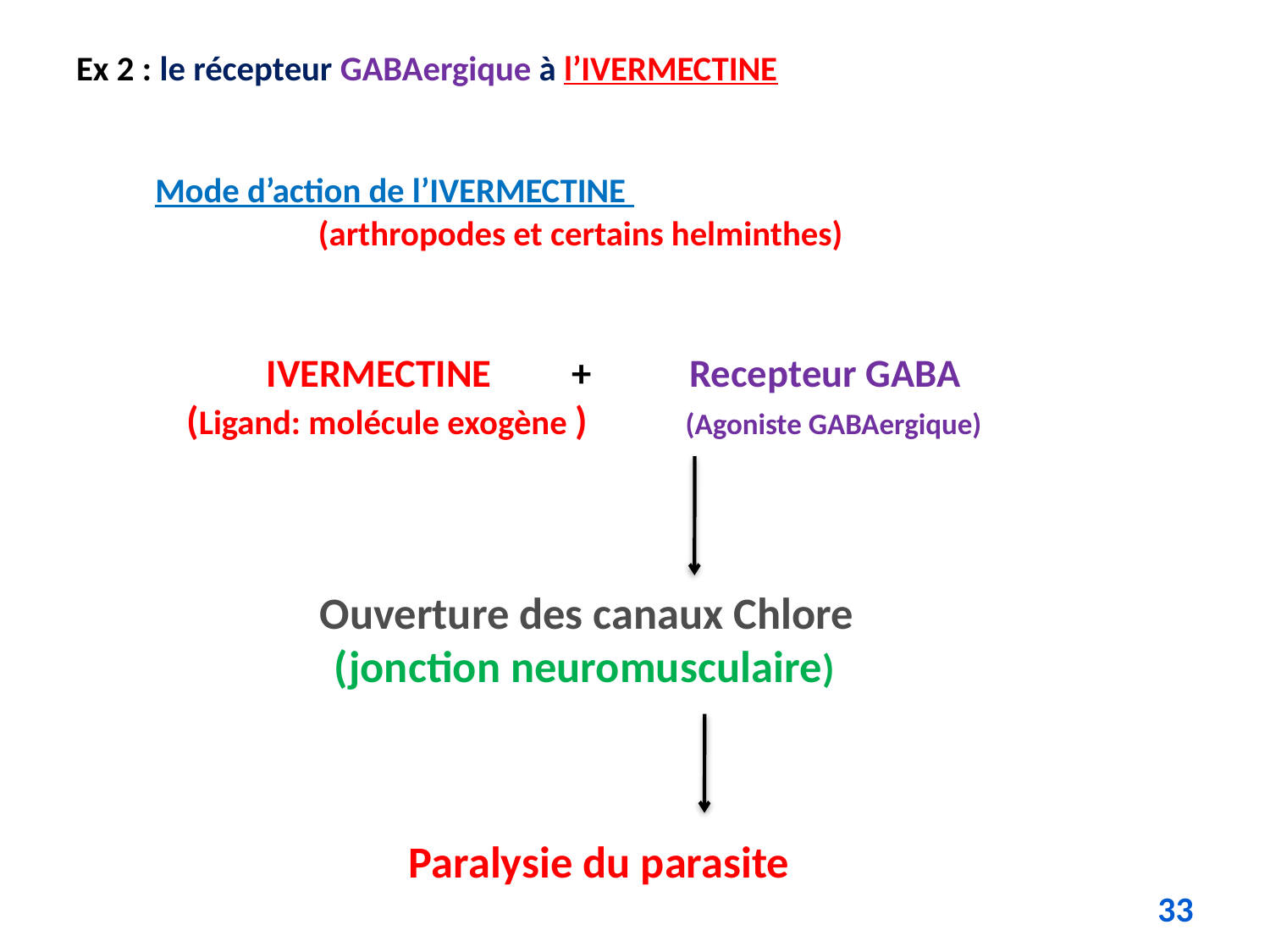

Ex 2 : le récepteur GABAergique à l’IVERMECTINE

			    Mode d’action de l’IVERMECTINE
                          (arthropodes et certains helminthes)
                 IVERMECTINE         +           Recepteur GABA
        (Ligand: molécule exogène )           (Agoniste GABAergique)
                       Ouverture des canaux Chlore
                      (jonction neuromusculaire)
                                 Paralysie du parasite
33